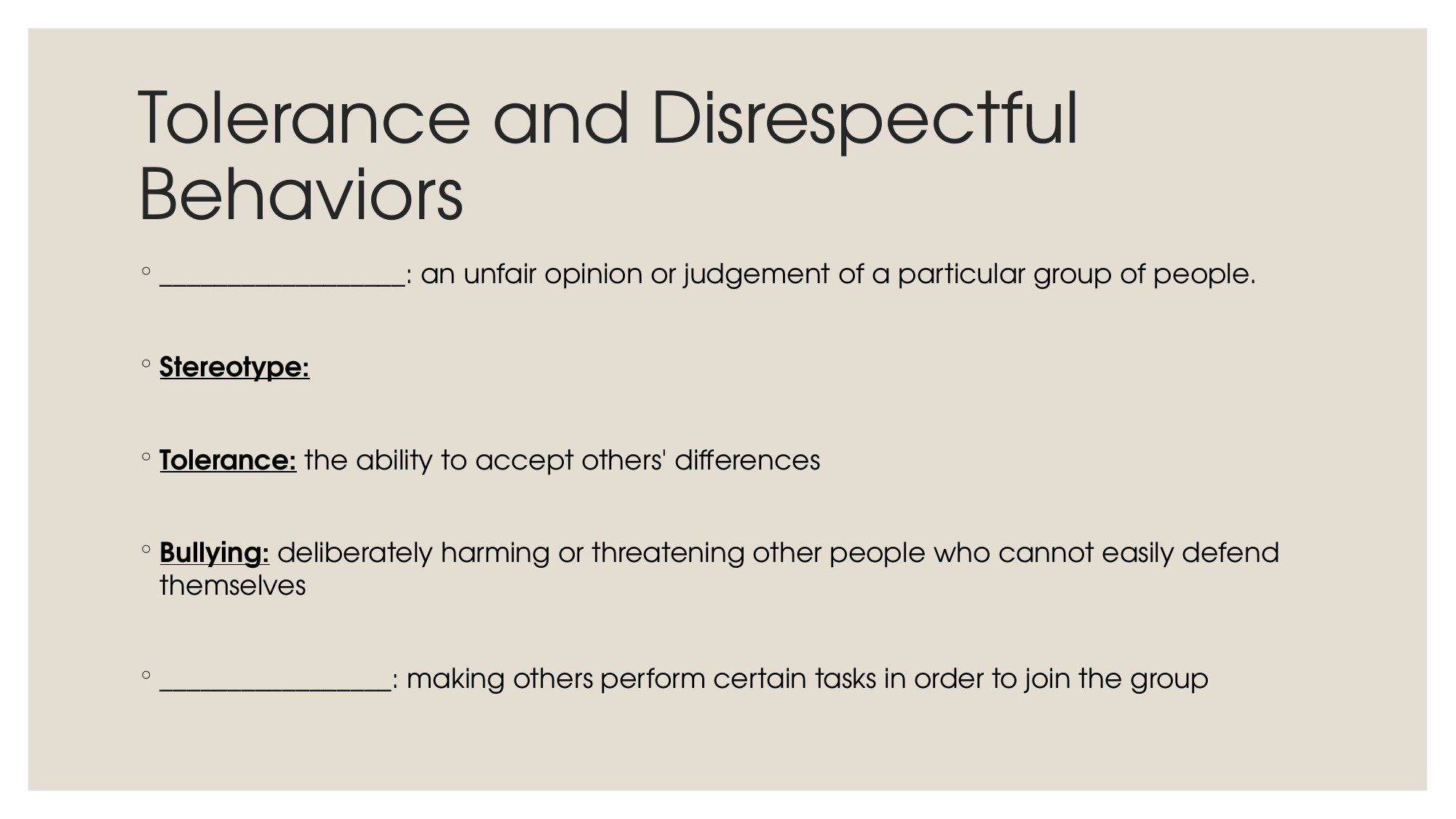

# Tolerance and Disrespectful Behaviors
__________________: an unfair opinion or judgement of a particular group of people.

Stereotype:

Tolerance: the ability to accept others' differences

Bullying: deliberately harming or threatening other people who cannot easily defend themselves

_________________: making others perform certain tasks in order to join the group